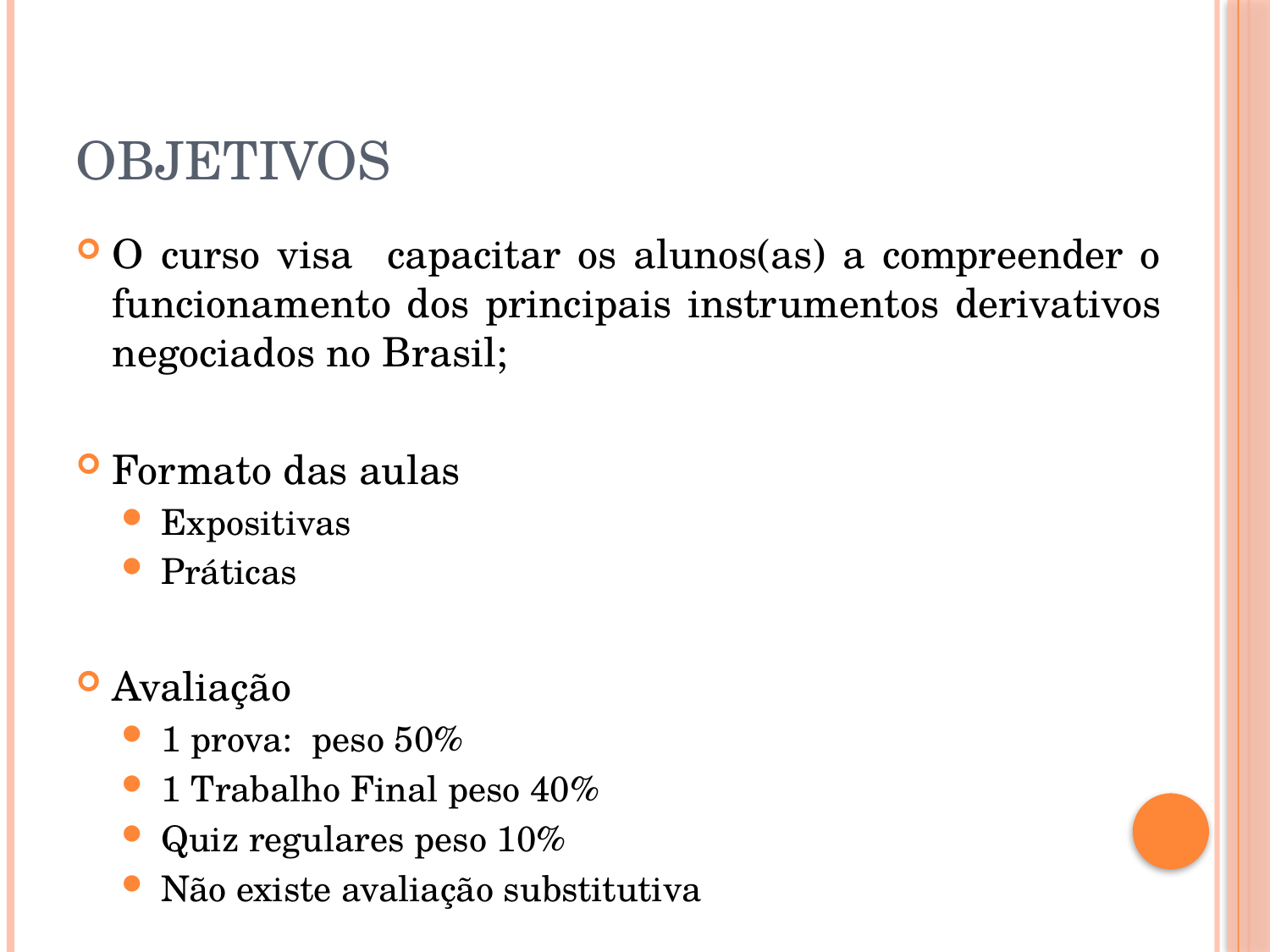

# Objetivos
O curso visa  capacitar os alunos(as) a compreender o funcionamento dos principais instrumentos derivativos negociados no Brasil;

Formato das aulas
Expositivas
Práticas

Avaliação
1 prova:  peso 50%
1 Trabalho Final peso 40%
Quiz regulares peso 10%
Não existe avaliação substitutiva